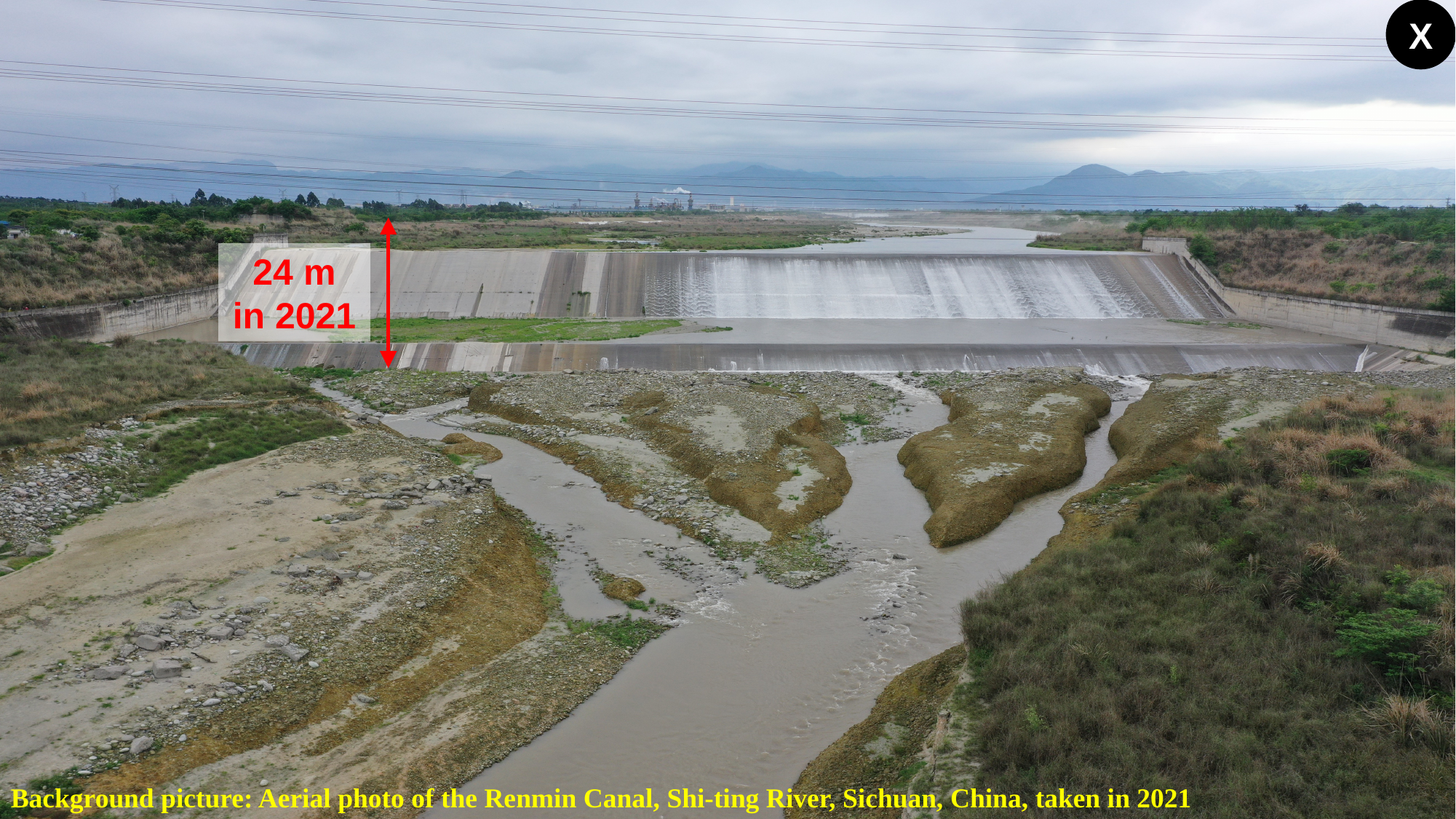

X
24 m
in 2021
Background picture: Aerial photo of the Renmin Canal, Shi-ting River, Sichuan, China, taken in 2021